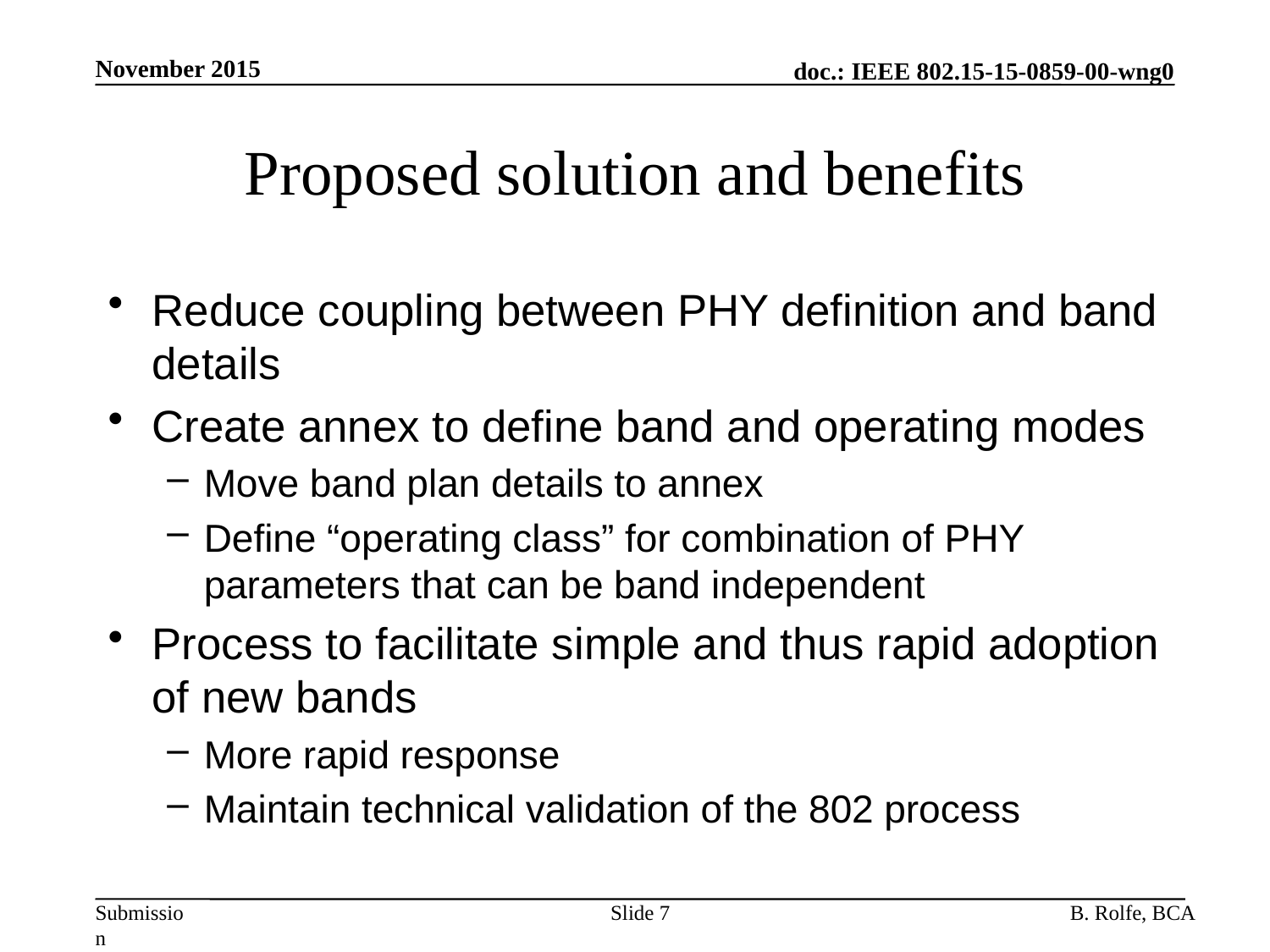

November 2015
# Proposed solution and benefits
Reduce coupling between PHY definition and band details
Create annex to define band and operating modes
Move band plan details to annex
Define “operating class” for combination of PHY parameters that can be band independent
Process to facilitate simple and thus rapid adoption of new bands
More rapid response
Maintain technical validation of the 802 process

Slide 7
B. Rolfe, BCA